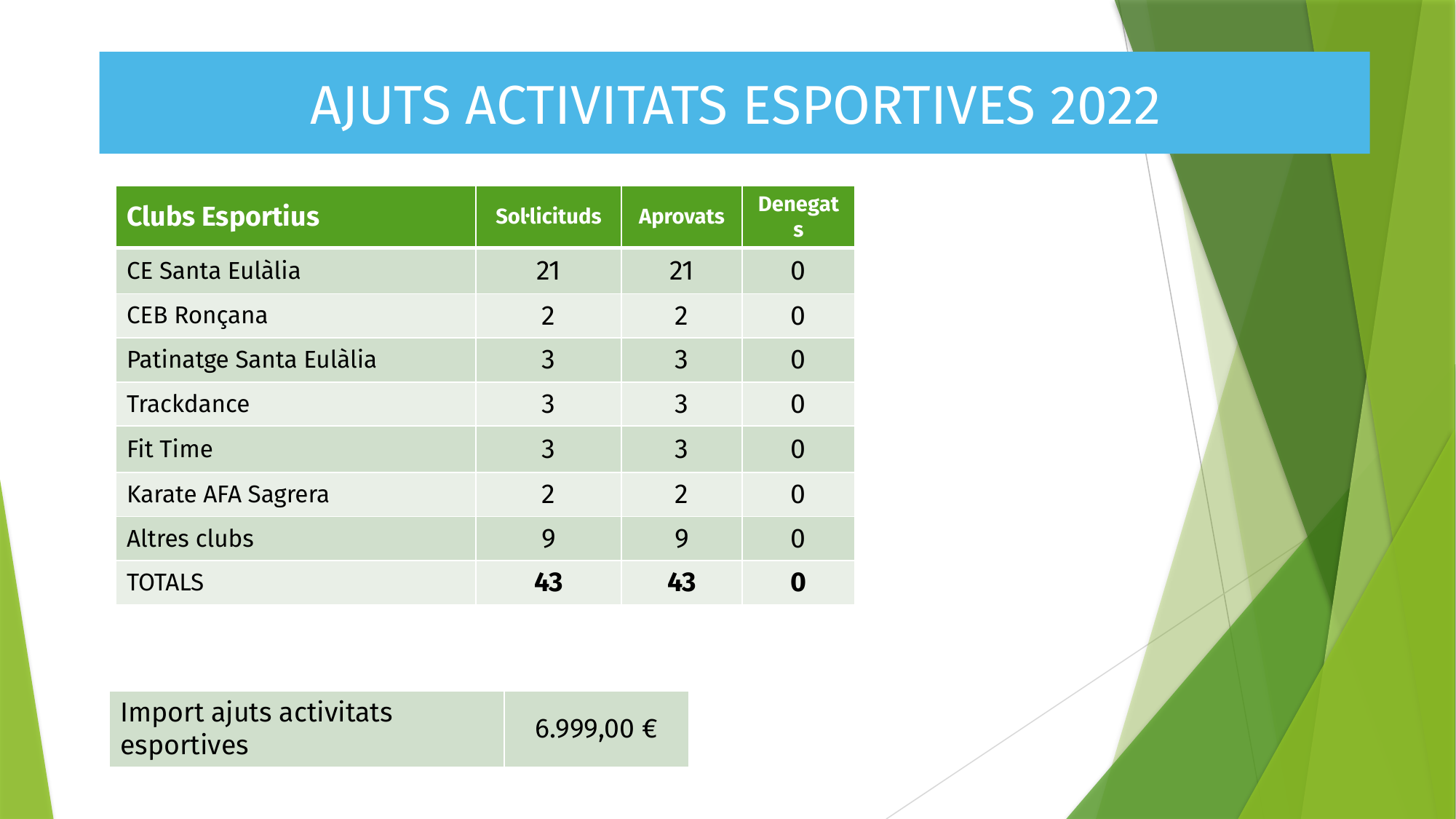

AJUTS ACTIVITATS ESPORTIVES 2022
| Clubs Esportius | Sol·licituds | Aprovats | Denegats |
| --- | --- | --- | --- |
| CE Santa Eulàlia | 21 | 21 | 0 |
| CEB Ronçana | 2 | 2 | 0 |
| Patinatge Santa Eulàlia | 3 | 3 | 0 |
| Trackdance | 3 | 3 | 0 |
| Fit Time | 3 | 3 | 0 |
| Karate AFA Sagrera | 2 | 2 | 0 |
| Altres clubs | 9 | 9 | 0 |
| TOTALS | 43 | 43 | 0 |
| Import ajuts activitats esportives | 6.999,00 € |
| --- | --- |